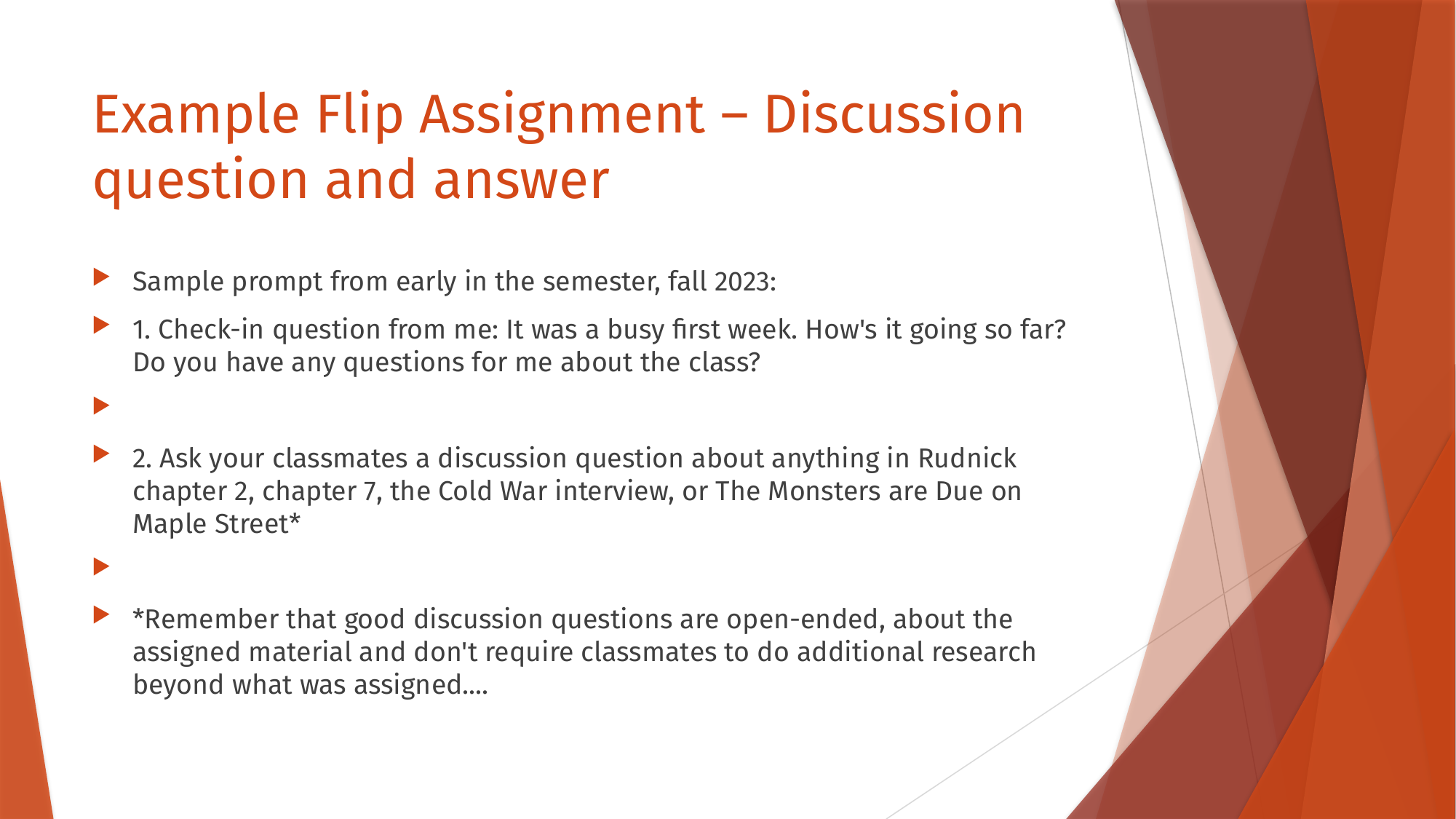

# Example Flip Assignment – Discussion question and answer
Sample prompt from early in the semester, fall 2023:
1. Check-in question from me: It was a busy first week. How's it going so far? Do you have any questions for me about the class?
﻿
2. Ask your classmates a discussion question about anything in Rudnick chapter 2, chapter 7, the Cold War interview, or The Monsters are Due on Maple Street*
﻿
*Remember that good discussion questions are open-ended, about the assigned material and don't require classmates to do additional research beyond what was assigned....